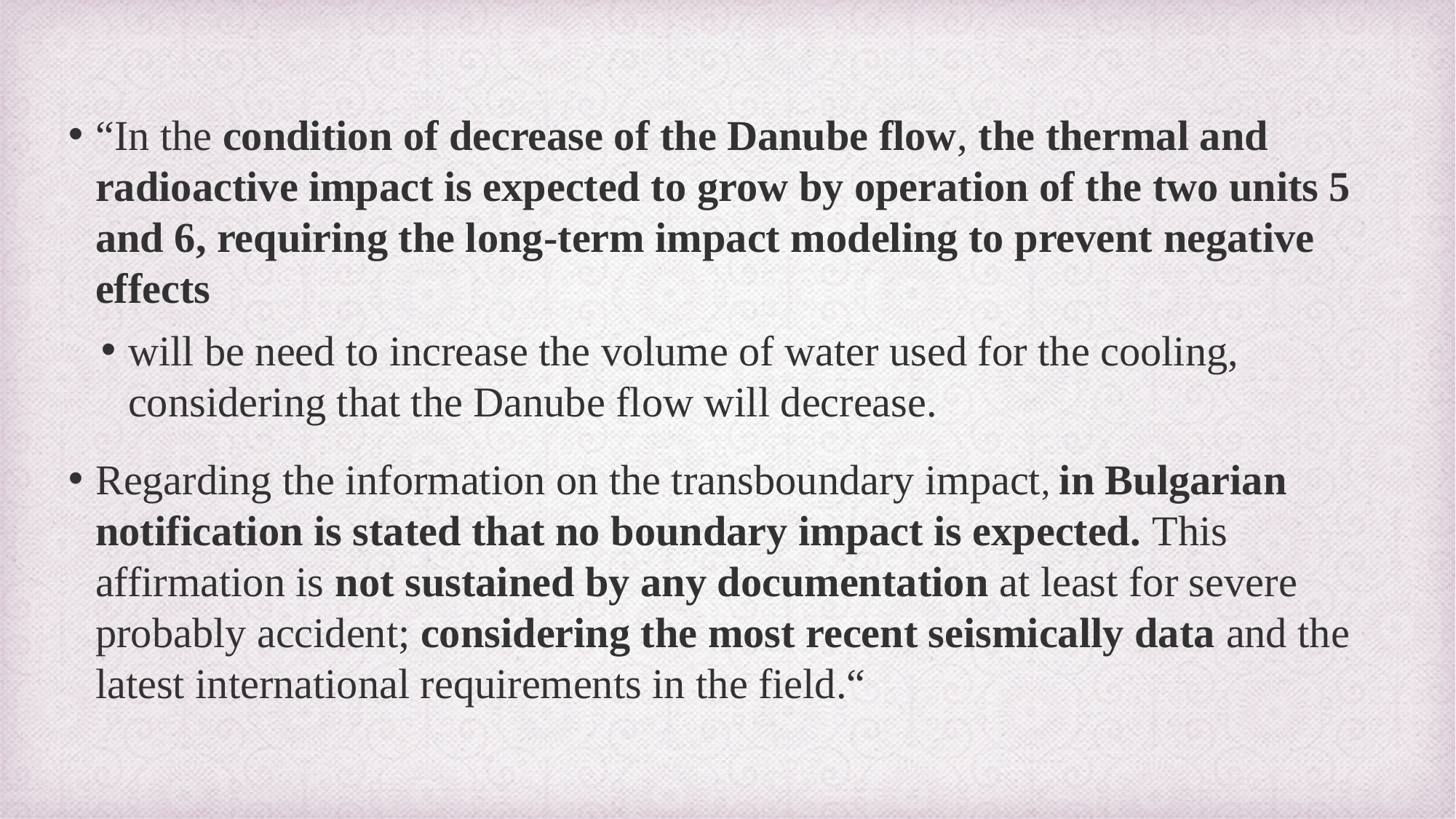

“In the condition of decrease of the Danube flow, the thermal and radioactive impact is expected to grow by operation of the two units 5 and 6, requiring the long-term impact modeling to prevent negative effects
will be need to increase the volume of water used for the cooling, considering that the Danube flow will decrease.
Regarding the information on the transboundary impact, in Bulgarian notification is stated that no boundary impact is expected. This affirmation is not sustained by any documentation at least for severe probably accident; considering the most recent seismically data and the latest international requirements in the field.“